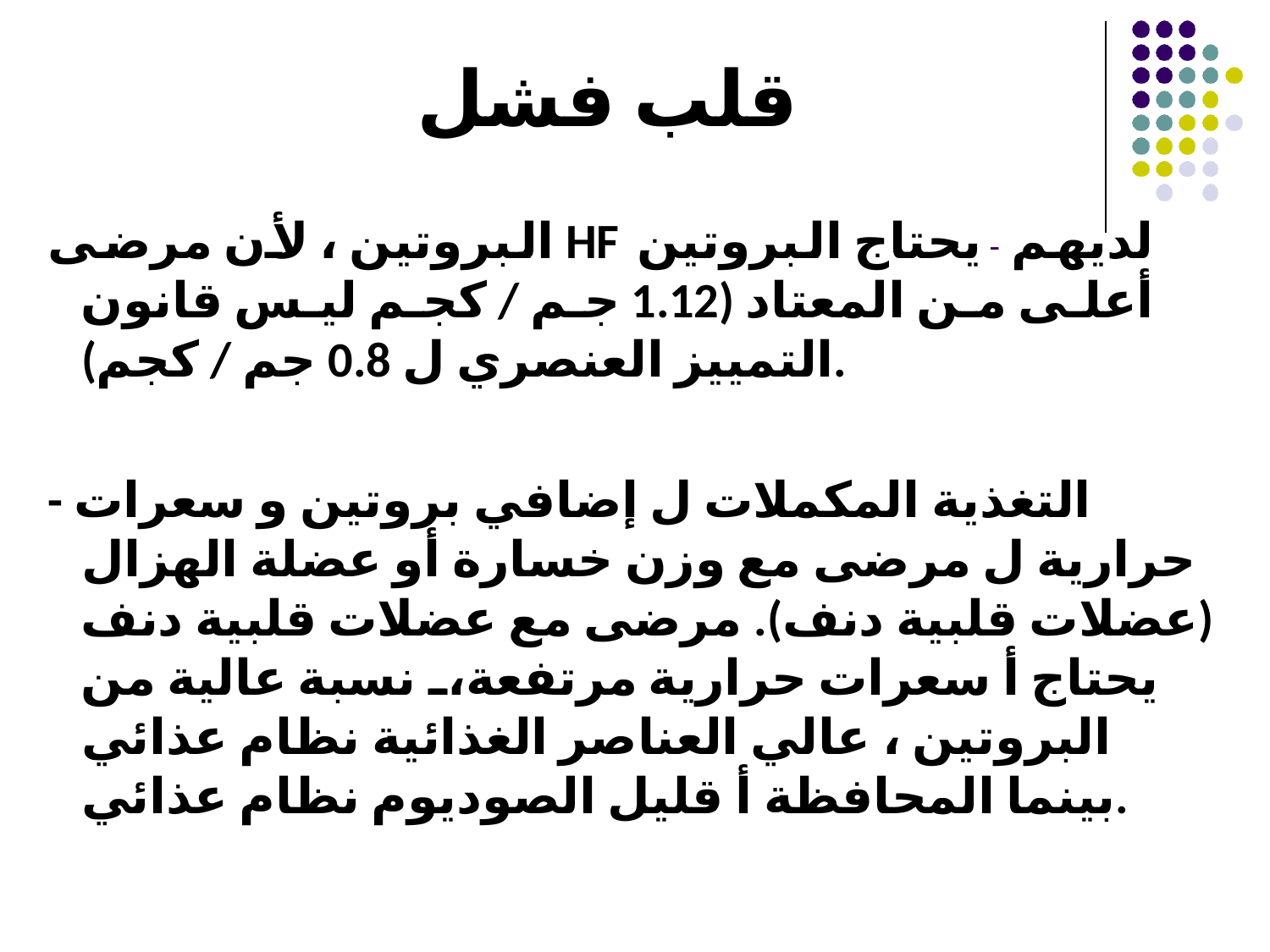

# قلب فشل
البروتين ، لأن مرضى HF لديهم - يحتاج البروتين أعلى من المعتاد (1.12 جم / كجم ليس قانون التمييز العنصري ل 0.8 جم / كجم).

- التغذية المكملات ل إضافي بروتين و سعرات حرارية ل مرضى مع وزن خسارة أو عضلة الهزال (عضلات قلبية دنف). مرضى مع عضلات قلبية دنف يحتاج أ سعرات حرارية مرتفعة، نسبة عالية من البروتين ، عالي العناصر الغذائية نظام عذائي بينما المحافظة أ قليل الصوديوم نظام عذائي.